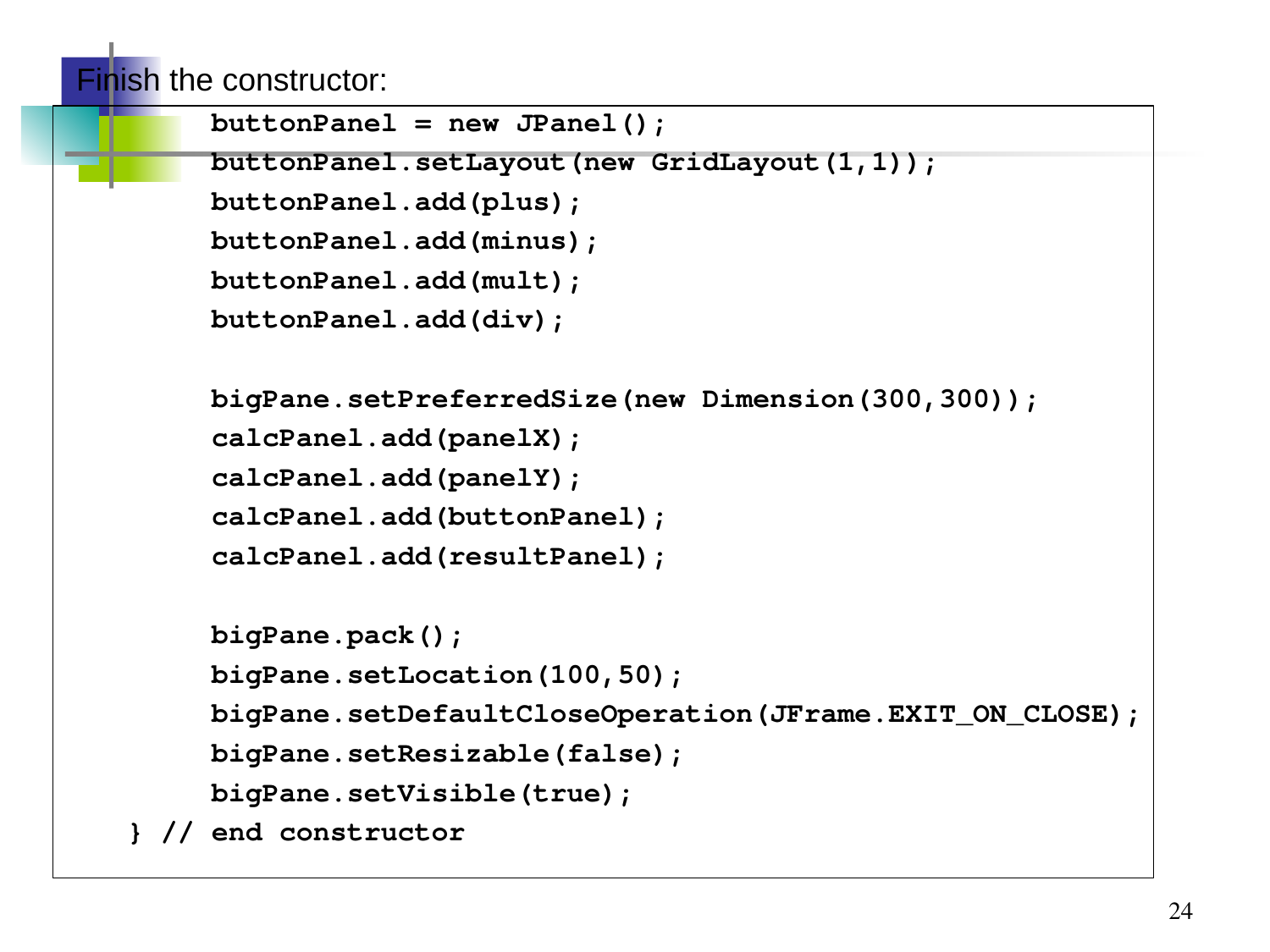

#
Finish the constructor:
        buttonPanel = new JPanel();
        buttonPanel.setLayout(new GridLayout(1,1));
        buttonPanel.add(plus);
        buttonPanel.add(minus);
        buttonPanel.add(mult);
        buttonPanel.add(div);

        bigPane.setPreferredSize(new Dimension(300,300));
        calcPanel.add(panelX);
        calcPanel.add(panelY);
        calcPanel.add(buttonPanel);
        calcPanel.add(resultPanel);

        bigPane.pack();
        bigPane.setLocation(100,50);
        bigPane.setDefaultCloseOperation(JFrame.EXIT_ON_CLOSE);
        bigPane.setResizable(false);
        bigPane.setVisible(true);
   } // end constructor

24